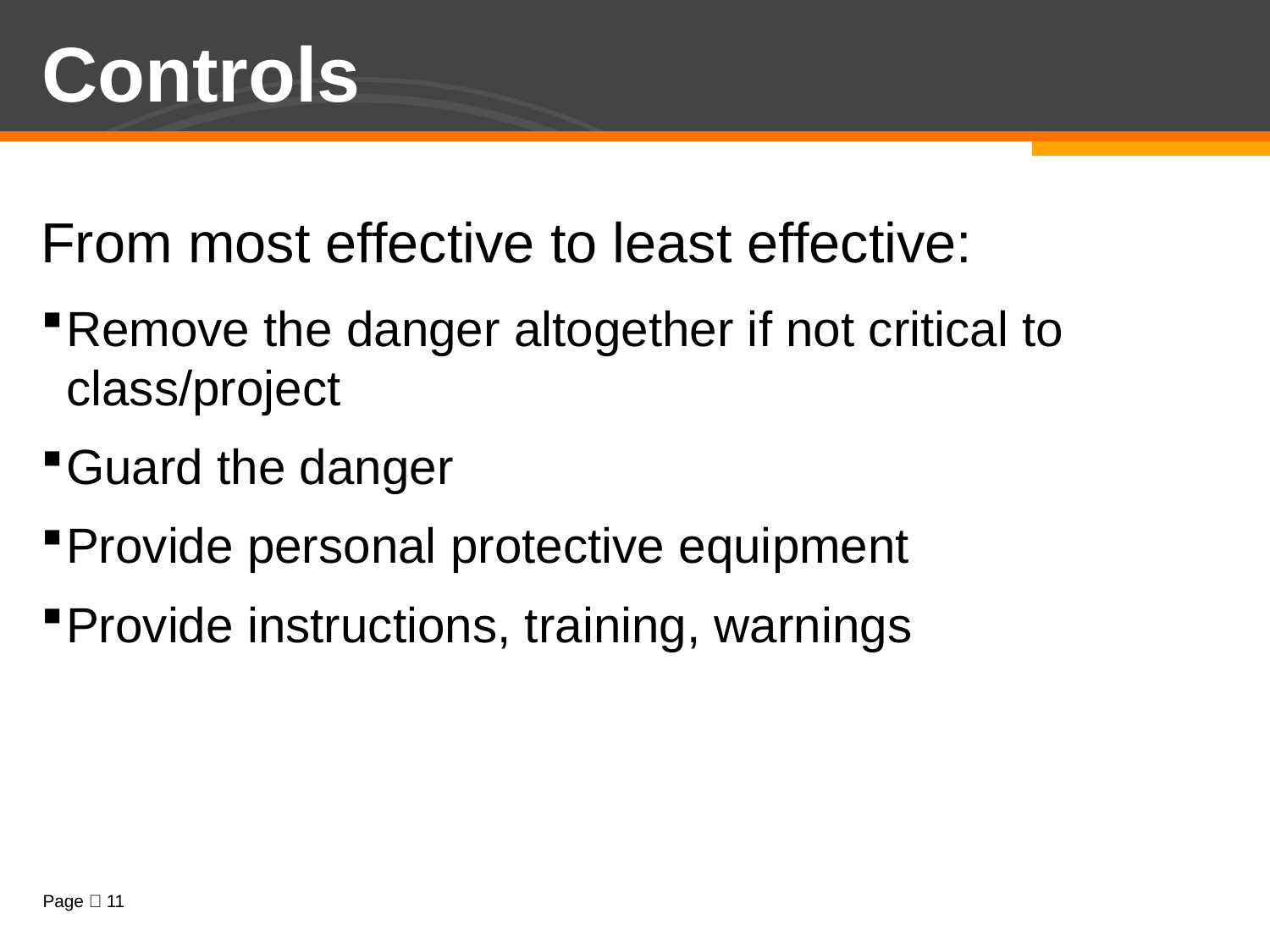

# Controls
From most effective to least effective:
Remove the danger altogether if not critical to class/project
Guard the danger
Provide personal protective equipment
Provide instructions, training, warnings